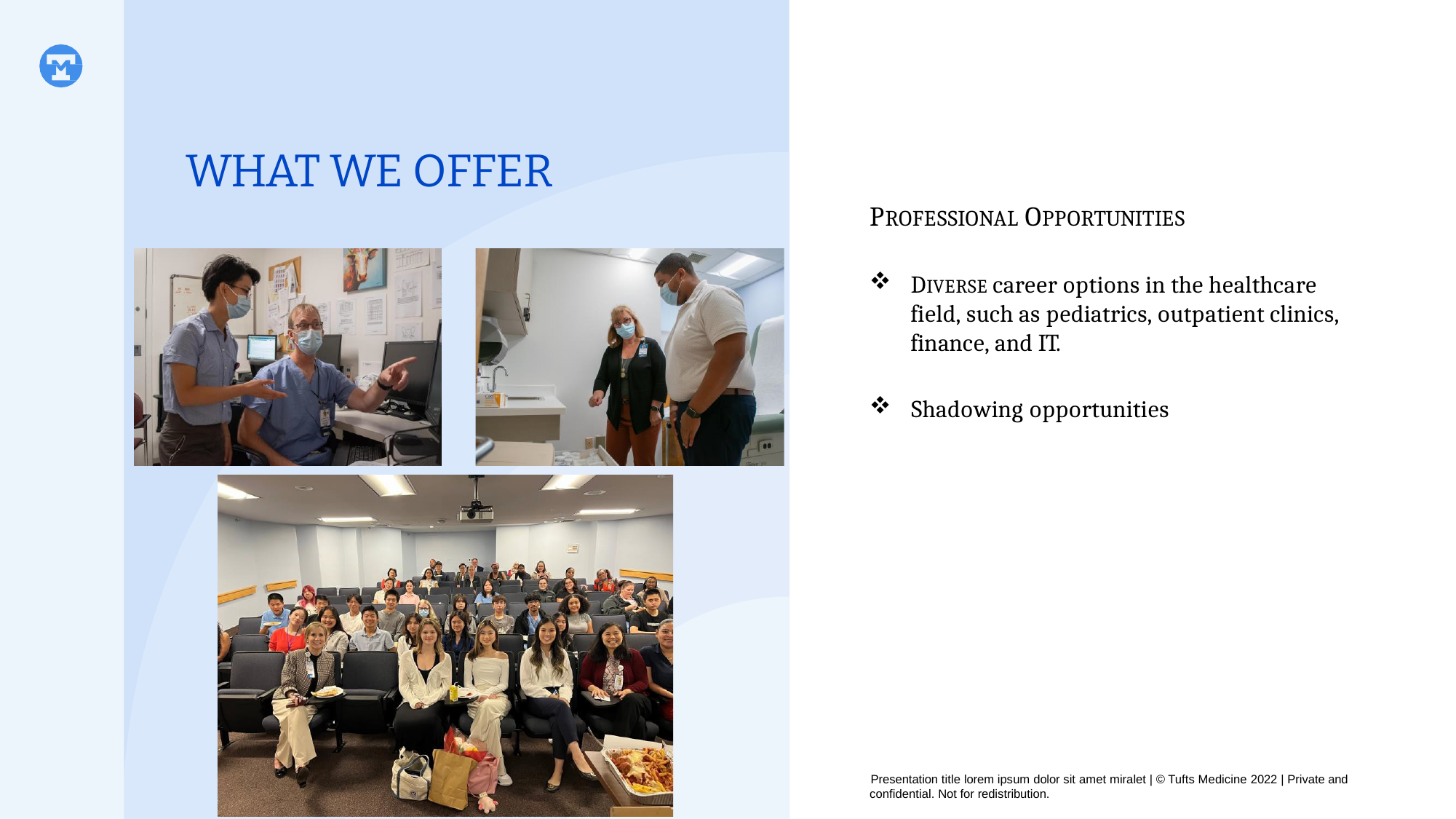

13

# WHAT WE OFFER

PROFESSIONAL OPPORTUNITIES

DIVERSE career options in the healthcare  field, such as pediatrics, outpatient clinics,  finance, and IT.

Shadowing opportunities

Presentation title lorem ipsum dolor sit amet miralet | © Tufts Medicine 2022 | Private and  confidential. Not for redistribution.